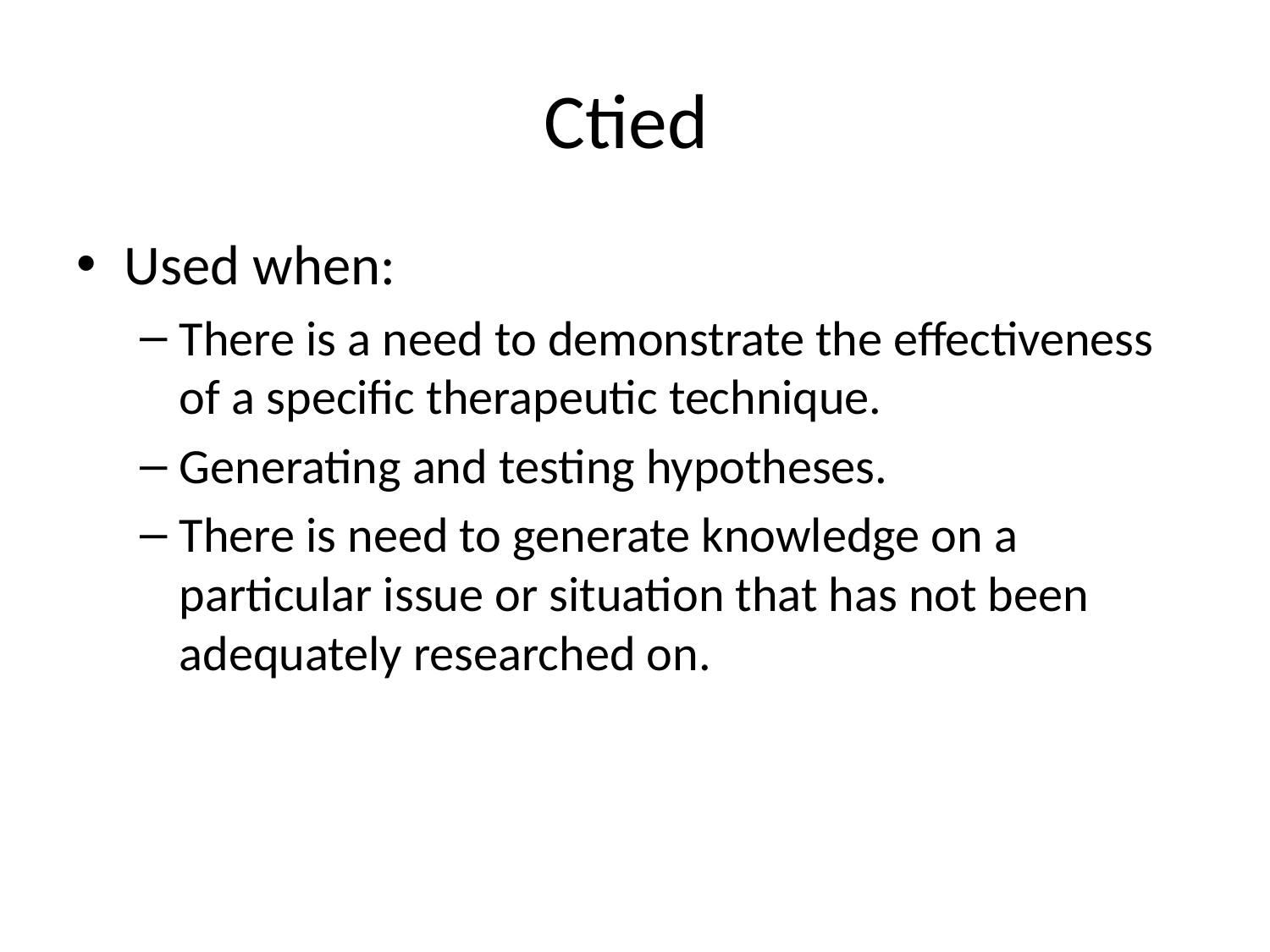

# Ctied
Used when:
There is a need to demonstrate the effectiveness of a specific therapeutic technique.
Generating and testing hypotheses.
There is need to generate knowledge on a particular issue or situation that has not been adequately researched on.